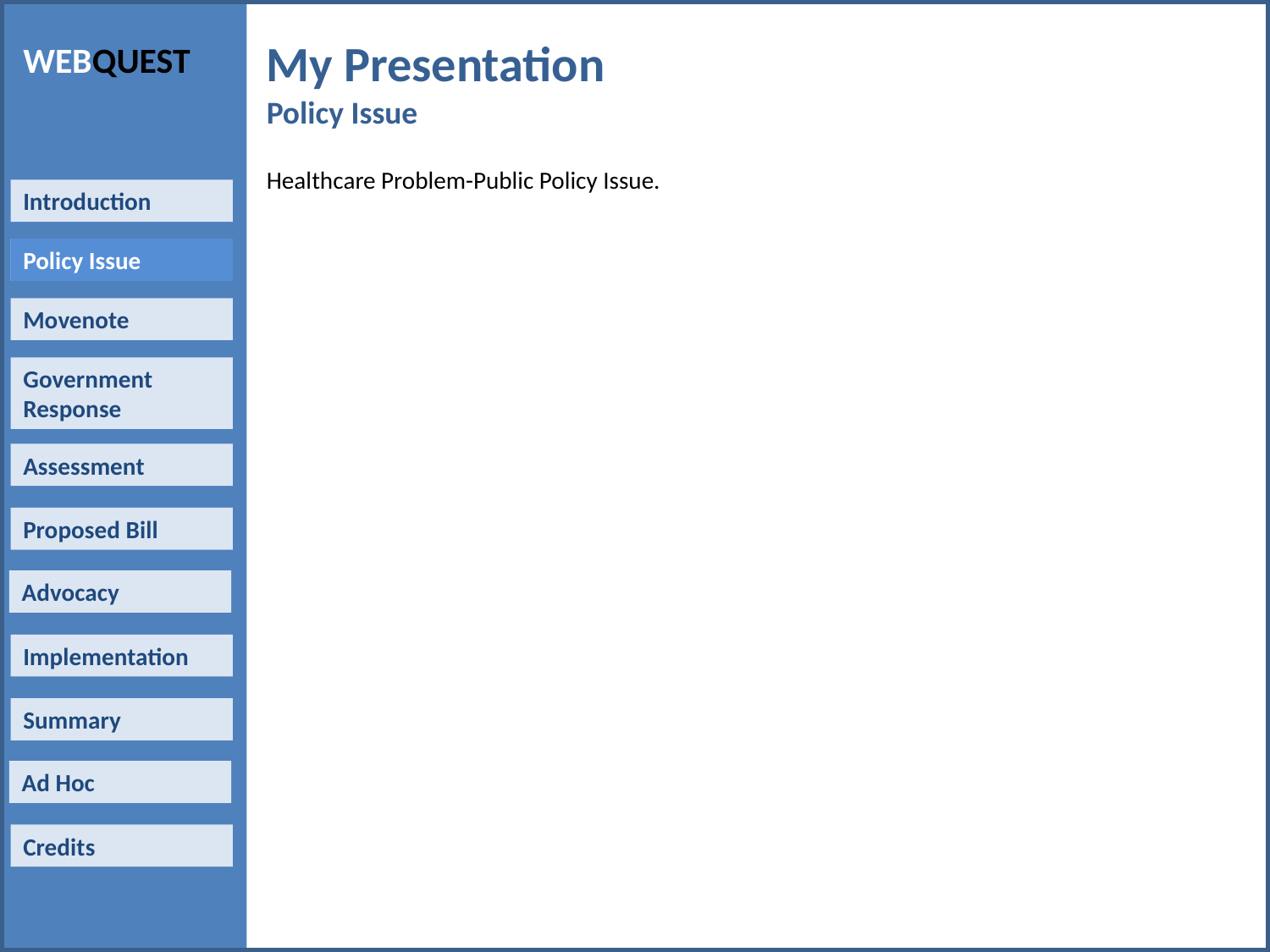

My Presentation
Policy Issue
Healthcare Problem-Public Policy Issue.
Policy Issue